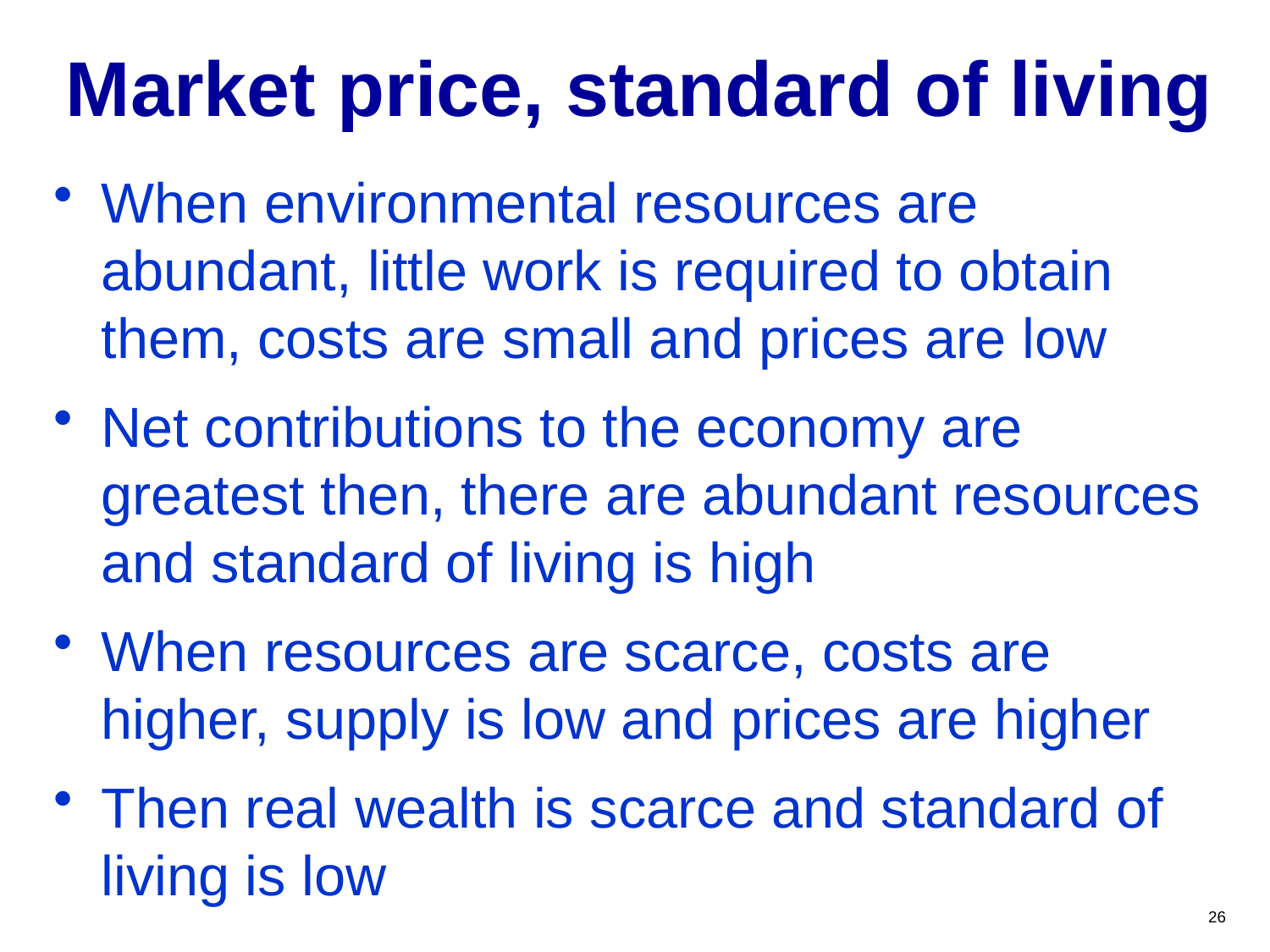

# Market price, standard of living
When environmental resources are abundant, little work is required to obtain them, costs are small and prices are low
Net contributions to the economy are greatest then, there are abundant resources and standard of living is high
When resources are scarce, costs are higher, supply is low and prices are higher
Then real wealth is scarce and standard of living is low